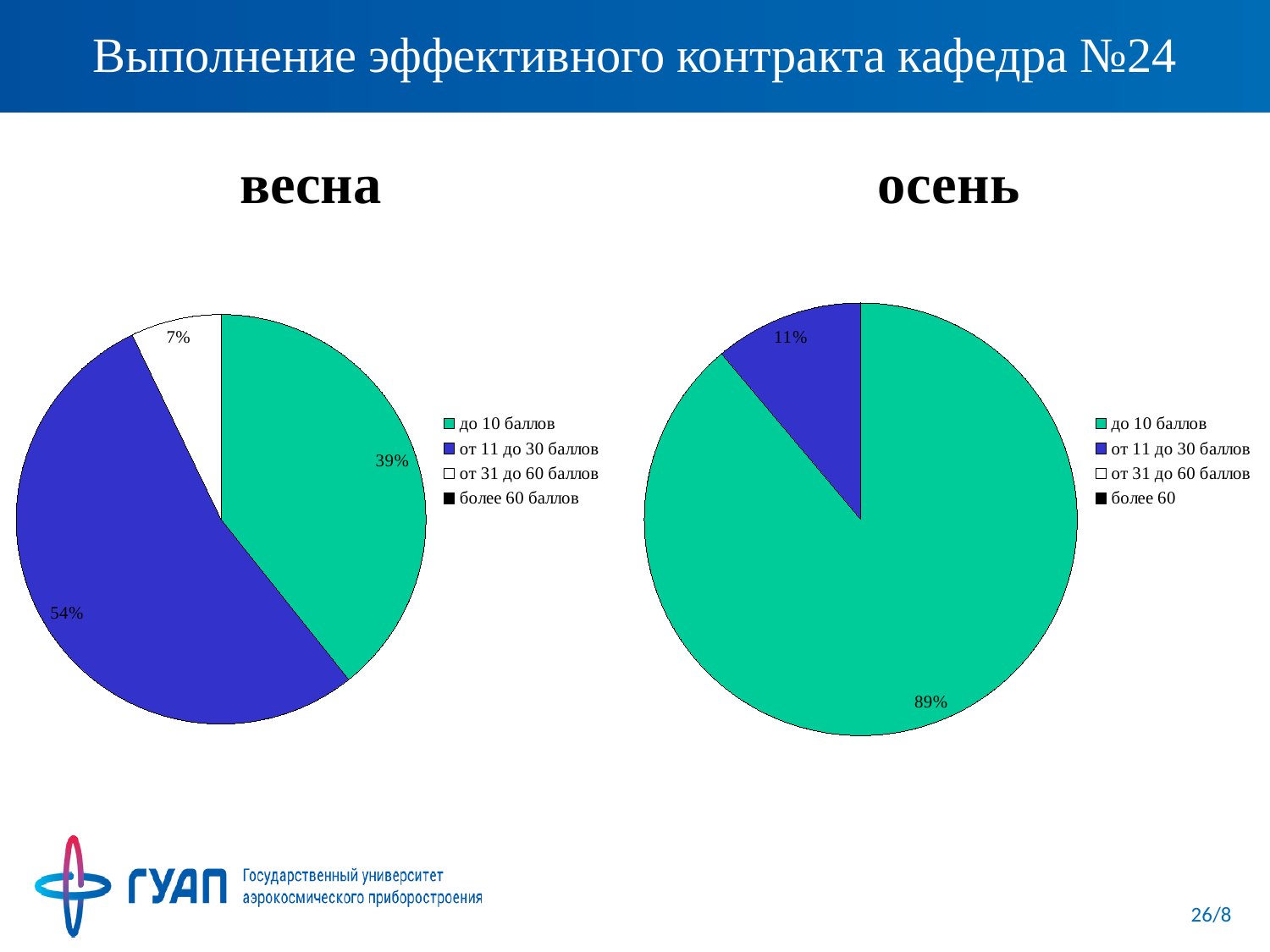

# Выполнение эффективного контракта кафедра №24

### Chart: весна

| Category |  |  |
|---|---|---|
| до 10 баллов | 11.0 | 0.0 |
| от 11 до 30 баллов | 15.0 | 0.0 |
| от 31 до 60 баллов  | 2.0 | 0.0 |
| более 60 баллов | 0.0 | 0.0 |

### Chart: осень

| Category |  |
|---|---|
| до 10 баллов | 24.0 |
| от 11 до 30 баллов | 3.0 |
| от 31 до 60 баллов | 0.0 |
| более 60 | 0.0 |